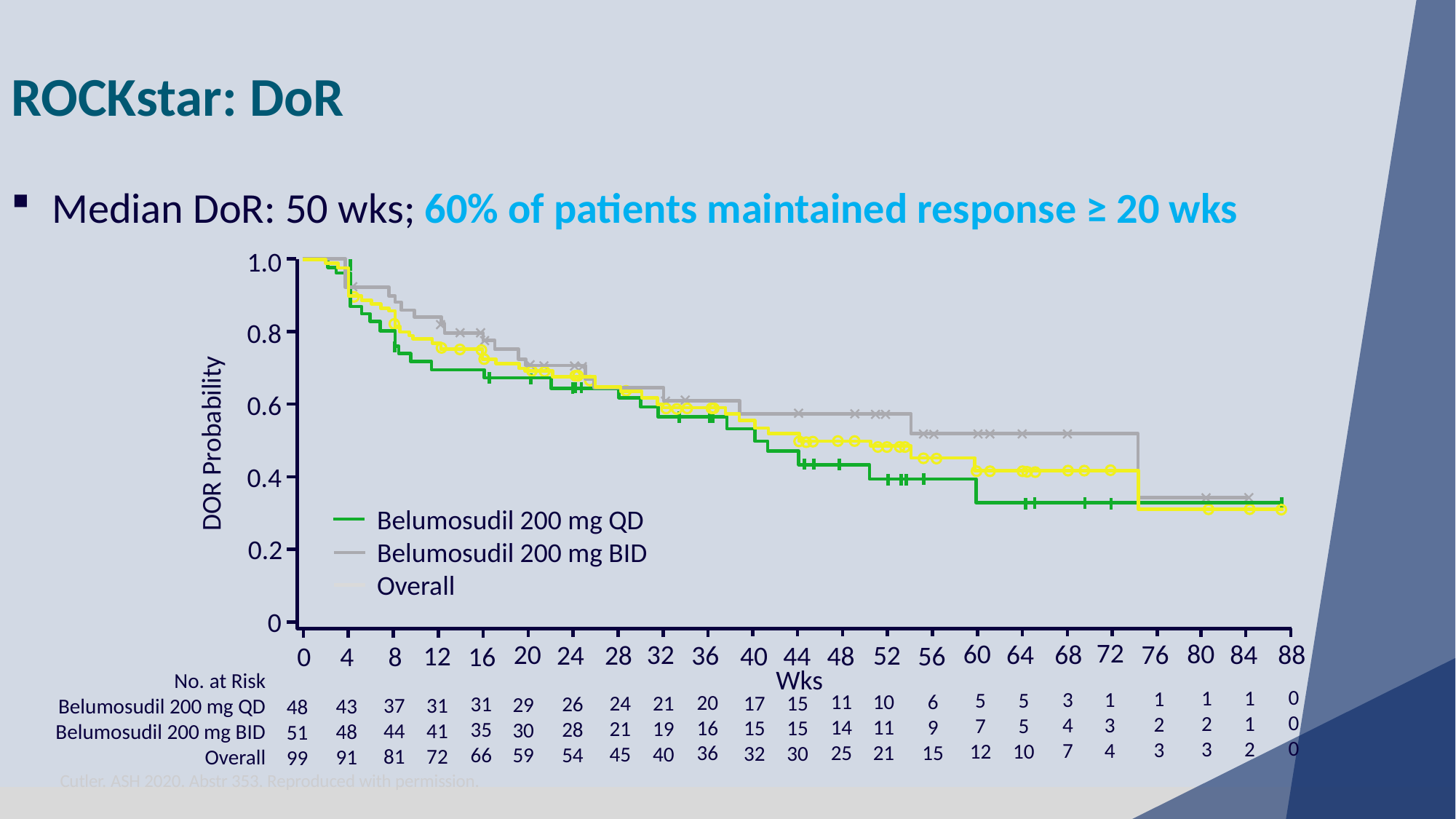

ROCKstar: DoR
Median DoR: 50 wks; 60% of patients maintained response ≥ 20 wks
1.0
0.8
0.6
0.4
0.2
0

DOR Probability

Belumosudil 200 mg QD
Belumosudil 200 mg BID
Overall

72
80
60
84
88
32
64
68
76
20
52
24
28
36
40
12
44
48
56
0
4
8
16
Wks
No. at Risk
Belumosudil 200 mg QD
Belumosudil 200 mg BID
Overall
0
0
0
1
2
3
1
1
2
1
2
3
1
3
4
3
4
7
5
7
12
5
5
10
6
9
15
11
14
25
10
11
21
20
16
36
17
15
32
15
15
30
24
21
45
21
19
40
26
28
54
31
35
66
29
30
59
37
44
81
31
41
72
43
48
91
48
51
99
Cutler. ASH 2020. Abstr 353. Reproduced with permission.